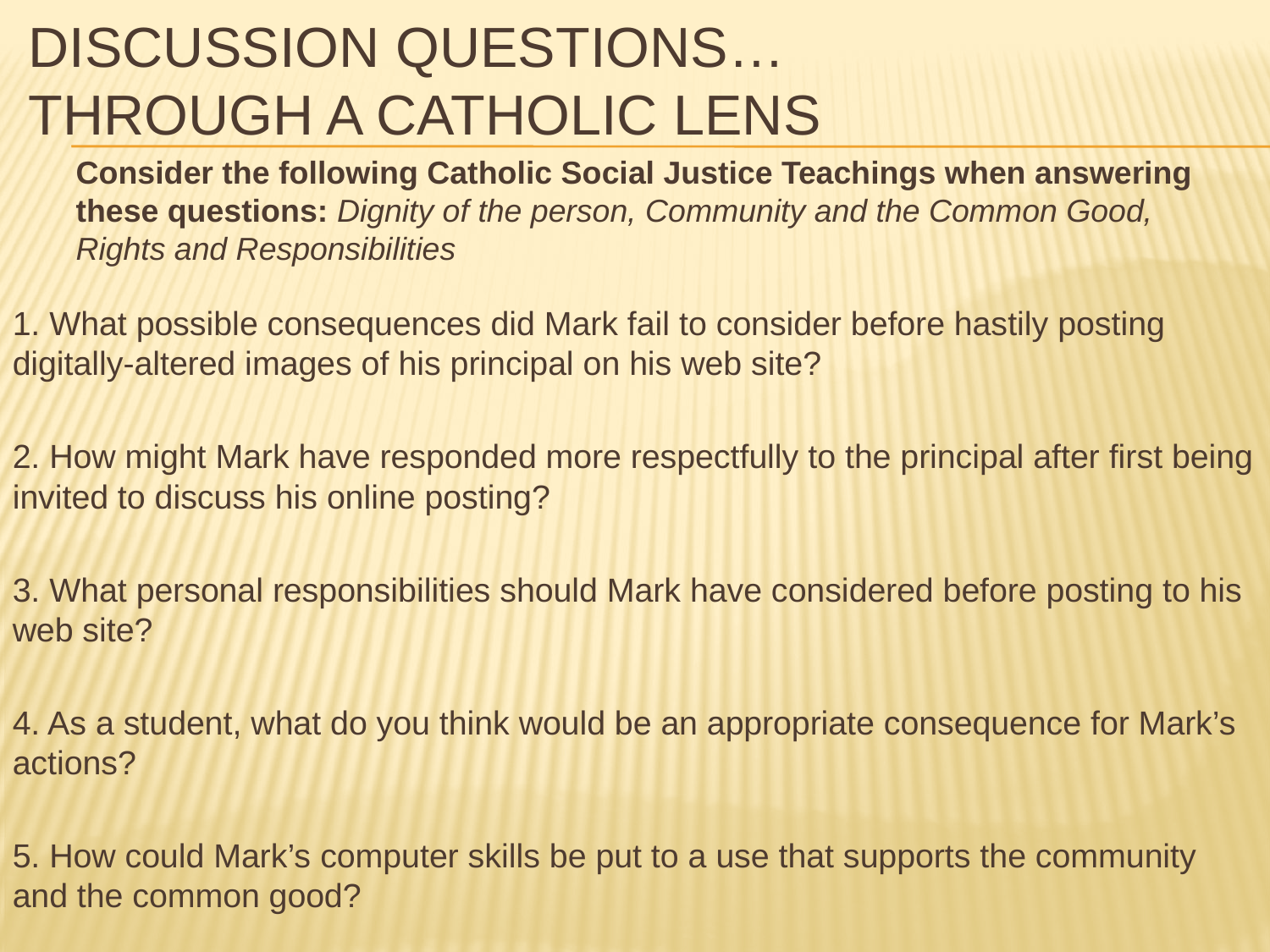

# discussion Questions… through a Catholic Lens
Consider the following Catholic Social Justice Teachings when answering these questions: Dignity of the person, Community and the Common Good, Rights and Responsibilities
1. What possible consequences did Mark fail to consider before hastily posting digitally-altered images of his principal on his web site?

2. How might Mark have responded more respectfully to the principal after first being invited to discuss his online posting?

3. What personal responsibilities should Mark have considered before posting to his web site?

4. As a student, what do you think would be an appropriate consequence for Mark’s actions?

5. How could Mark’s computer skills be put to a use that supports the community and the common good?